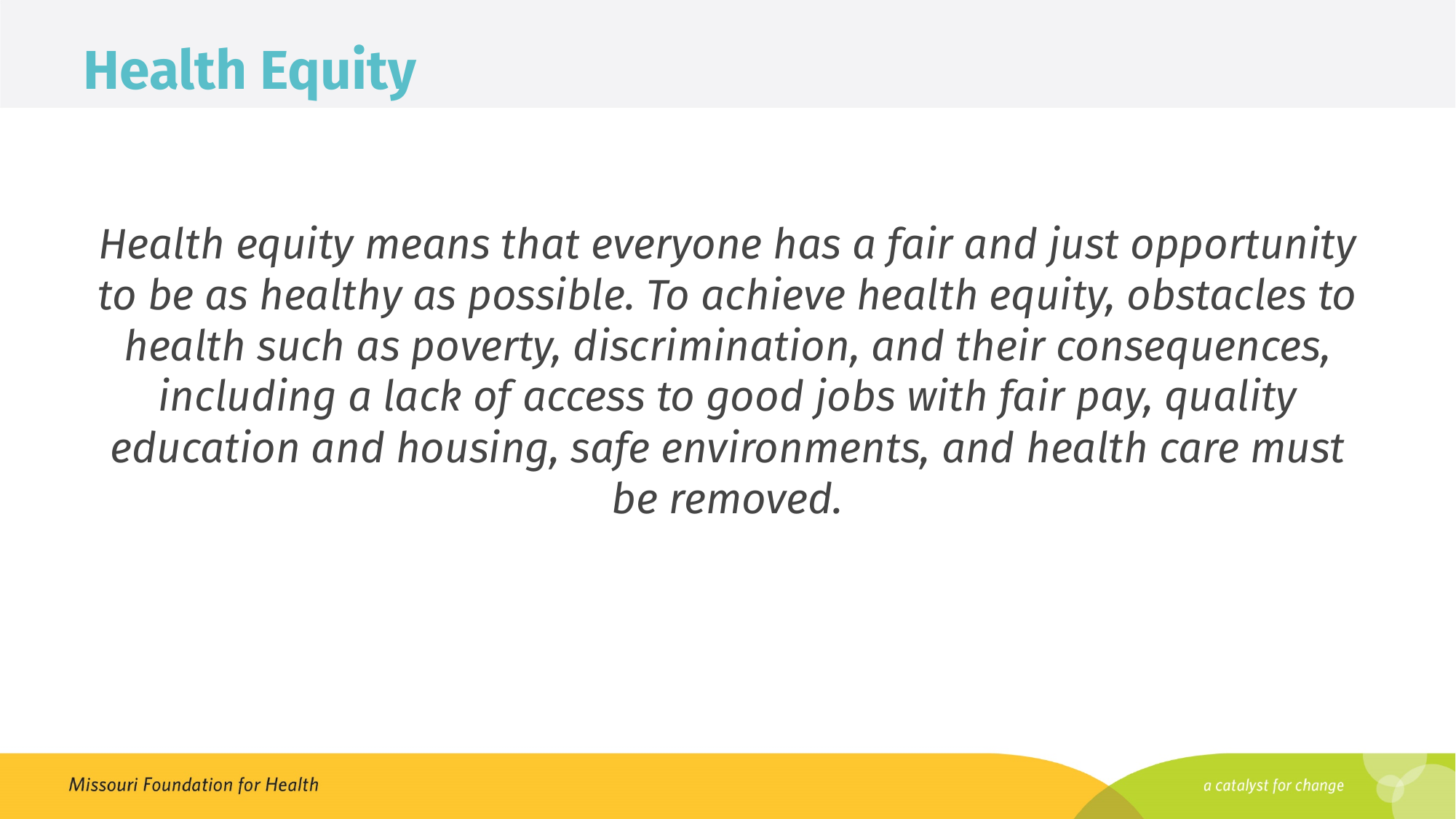

# Health Equity

Health equity means that everyone has a fair and just opportunity to be as healthy as possible. To achieve health equity, obstacles to health such as poverty, discrimination, and their consequences, including a lack of access to good jobs with fair pay, quality education and housing, safe environments, and health care must be removed.